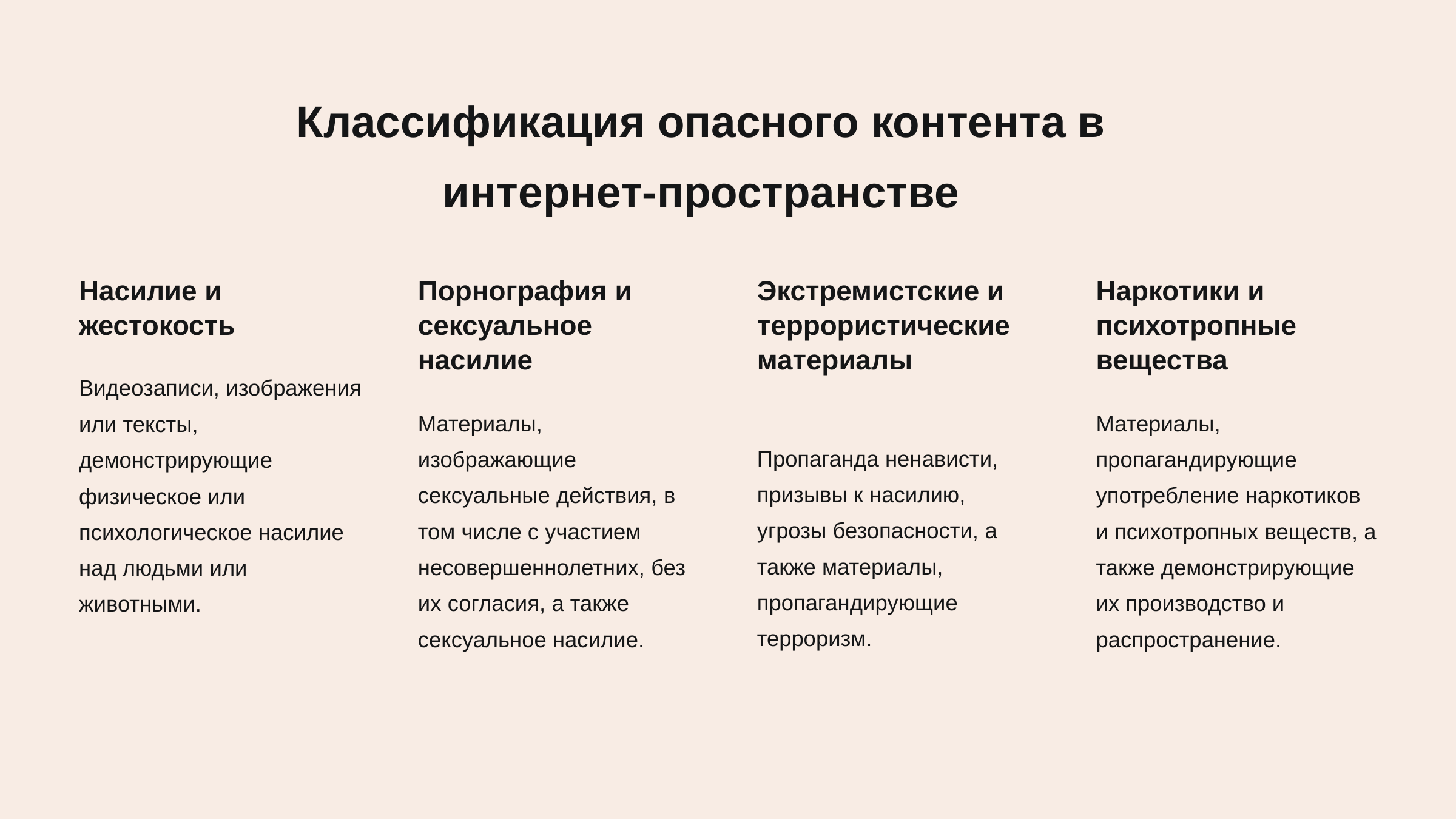

newUROKI.net
Классификация опасного контента в интернет-пространстве
Насилие и жестокость
Порнография и сексуальное насилие
Экстремистские и террористические материалы
Наркотики и психотропные вещества
Видеозаписи, изображения или тексты, демонстрирующие физическое или психологическое насилие над людьми или животными.
Материалы, изображающие сексуальные действия, в том числе с участием несовершеннолетних, без их согласия, а также сексуальное насилие.
Материалы, пропагандирующие употребление наркотиков и психотропных веществ, а также демонстрирующие их производство и распространение.
Пропаганда ненависти, призывы к насилию, угрозы безопасности, а также материалы, пропагандирующие терроризм.